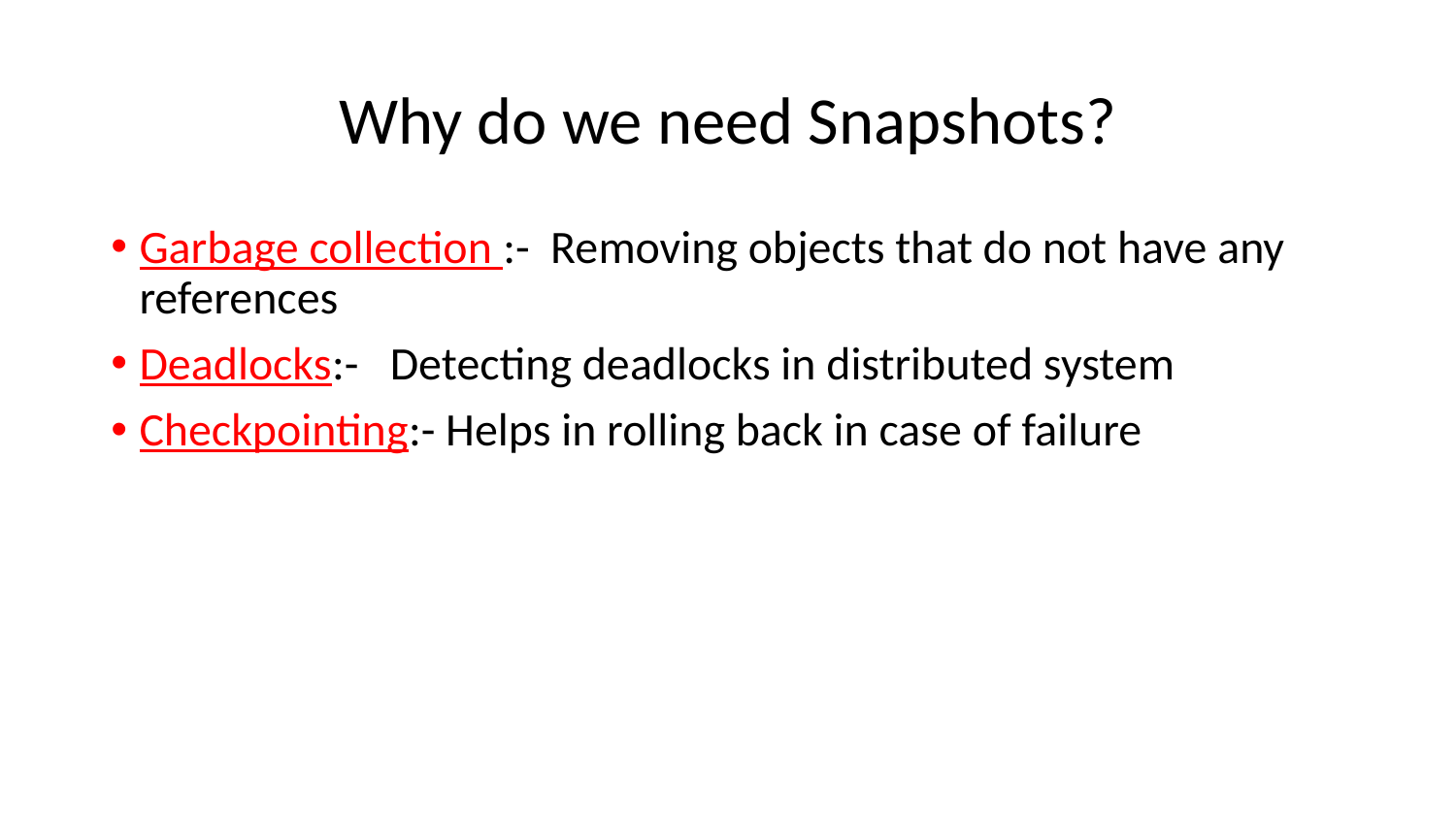

# Why do we need Snapshots?
Garbage collection :-  Removing objects that do not have any references
Deadlocks:-   Detecting deadlocks in distributed system
Checkpointing:- Helps in rolling back in case of failure